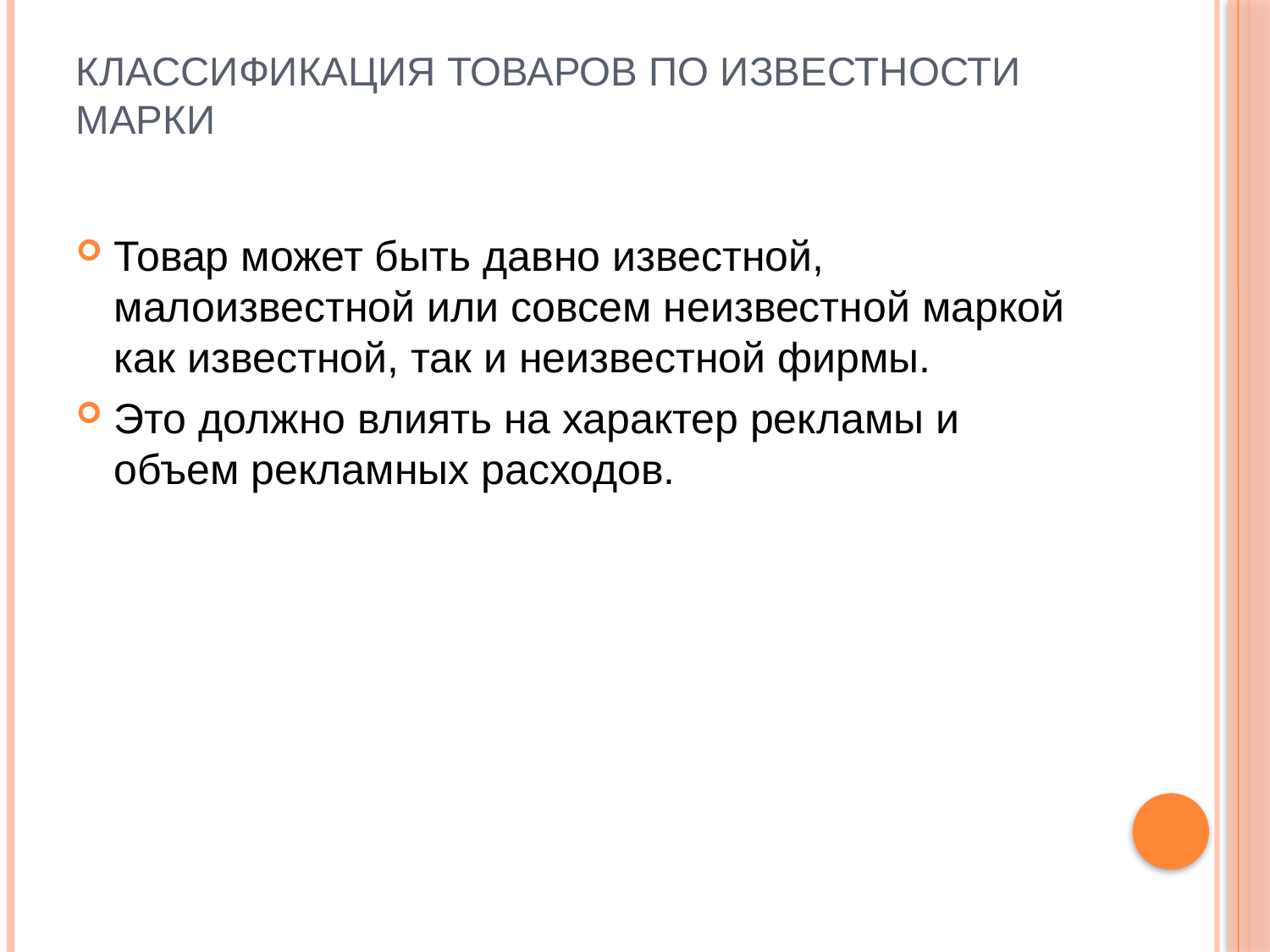

# Классификация товаров по известности марки
Товар может быть давно известной, малоизвестной или совсем неизвестной маркой как известной, так и неизвестной фирмы.
Это должно влиять на характер рекламы и объем рекламных расходов.